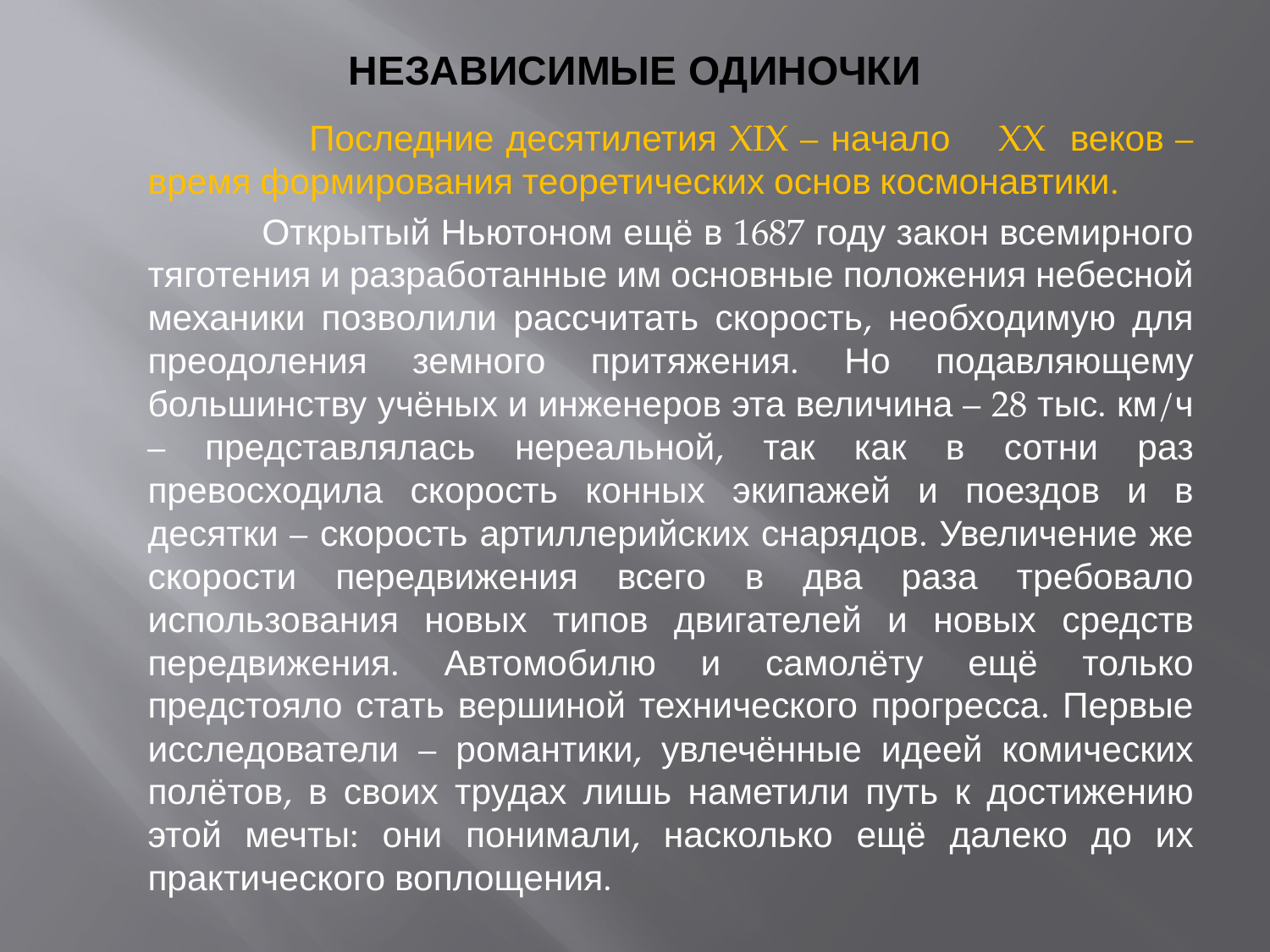

# НЕЗАВИСИМЫЕ ОДИНОЧКИ
                  Последние десятилетия XIX – начало    XX  веков – время формирования теоретических основ космонавтики.
                Открытый Ньютоном ещё в 1687 году закон всемирного тяготения и разработанные им основные положения небесной механики позволили рассчитать скорость, необходимую для преодоления земного притяжения. Но подавляющему большинству учёных и инженеров эта величина – 28 тыс. км/ч – представлялась нереальной, так как в сотни раз превосходила скорость конных экипажей и поездов и в десятки – скорость артиллерийских снарядов. Увеличение же скорости передвижения всего в два раза требовало использования новых типов двигателей и новых средств передвижения. Автомобилю и самолёту ещё только предстояло стать вершиной технического прогресса. Первые исследователи – романтики, увлечённые идеей комических полётов, в своих трудах лишь наметили путь к достижению этой мечты: они понимали, насколько ещё далеко до их практического воплощения.